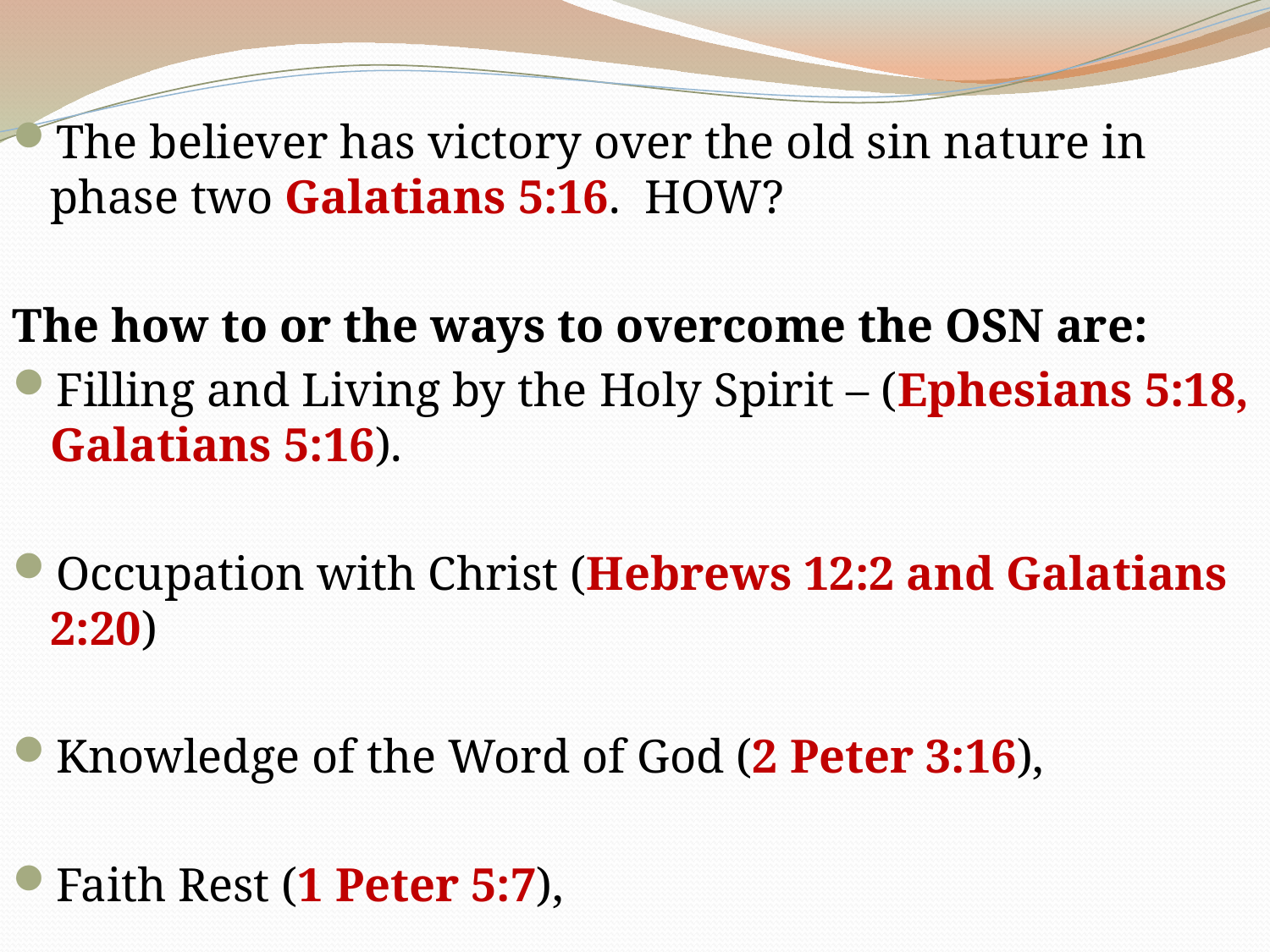

The believer has victory over the old sin nature in phase two Galatians 5:16.  HOW?

The how to or the ways to overcome the OSN are:
Filling and Living by the Holy Spirit – (Ephesians 5:18, Galatians 5:16).

Occupation with Christ (Hebrews 12:2 and Galatians 2:20)

Knowledge of the Word of God (2 Peter 3:16),

Faith Rest (1 Peter 5:7),